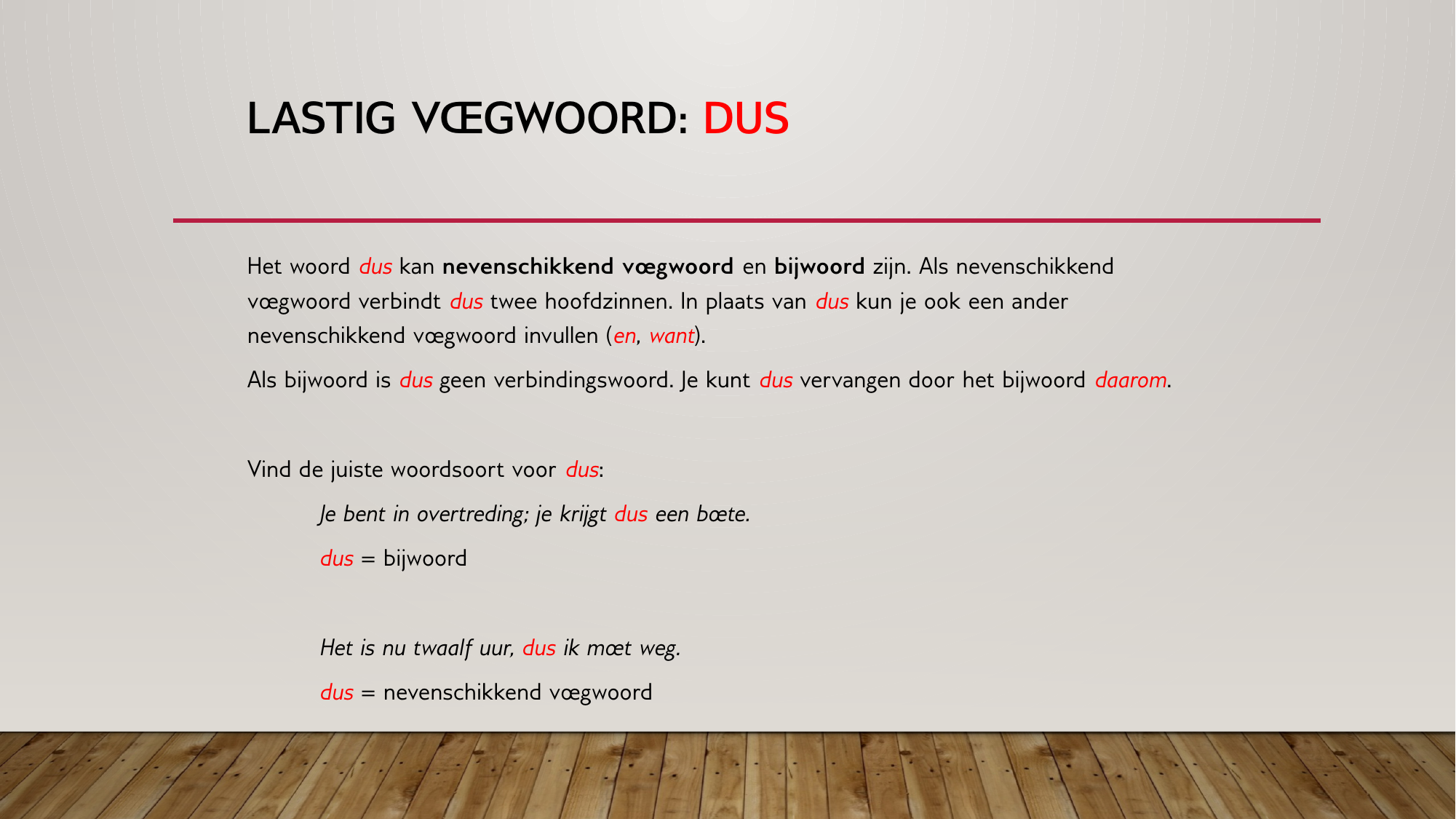

# Lastig voegwoord: dus
Het woord dus kan nevenschikkend voegwoord en bijwoord zijn. Als nevenschikkend voegwoord verbindt dus twee hoofdzinnen. In plaats van dus kun je ook een ander nevenschikkend voegwoord invullen (en, want).
Als bijwoord is dus geen verbindingswoord. Je kunt dus vervangen door het bijwoord daarom.

Vind de juiste woordsoort voor dus:
	Je bent in overtreding; je krijgt dus een boete.
	dus = bijwoord

	Het is nu twaalf uur, dus ik moet weg.
	dus = nevenschikkend voegwoord